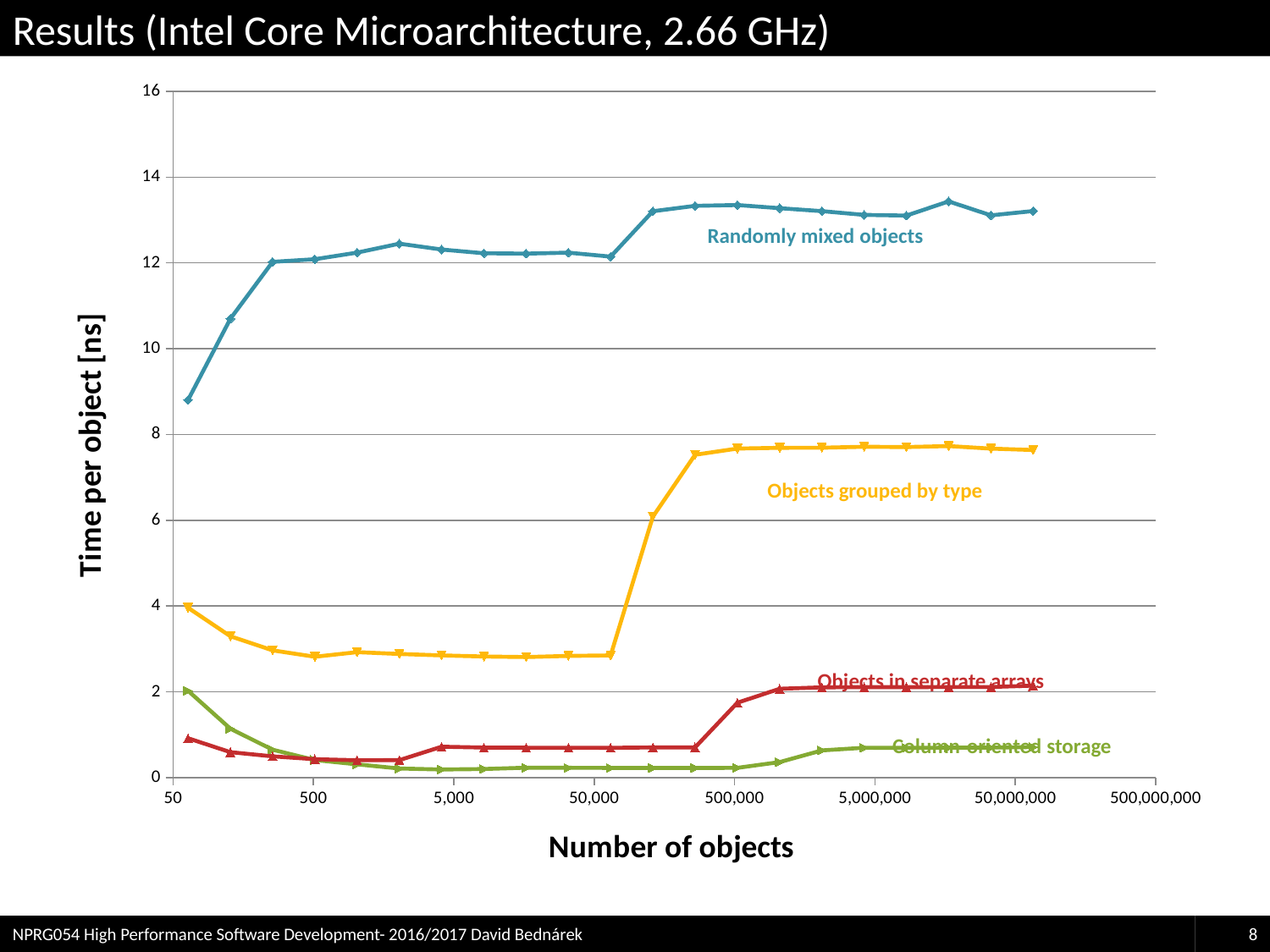

# Results (Intel Core Microarchitecture, 2.66 GHz)

### Chart

| Category | polymorfní objekty | polymorfní po skupinách | nepolymorfní objekty | po sloupcích |
|---|---|---|---|---|
Randomly mixed objects
Objects grouped by type
Objects in separate arrays
Column-oriented storage
NPRG054 High Performance Software Development- 2016/2017 David Bednárek
8